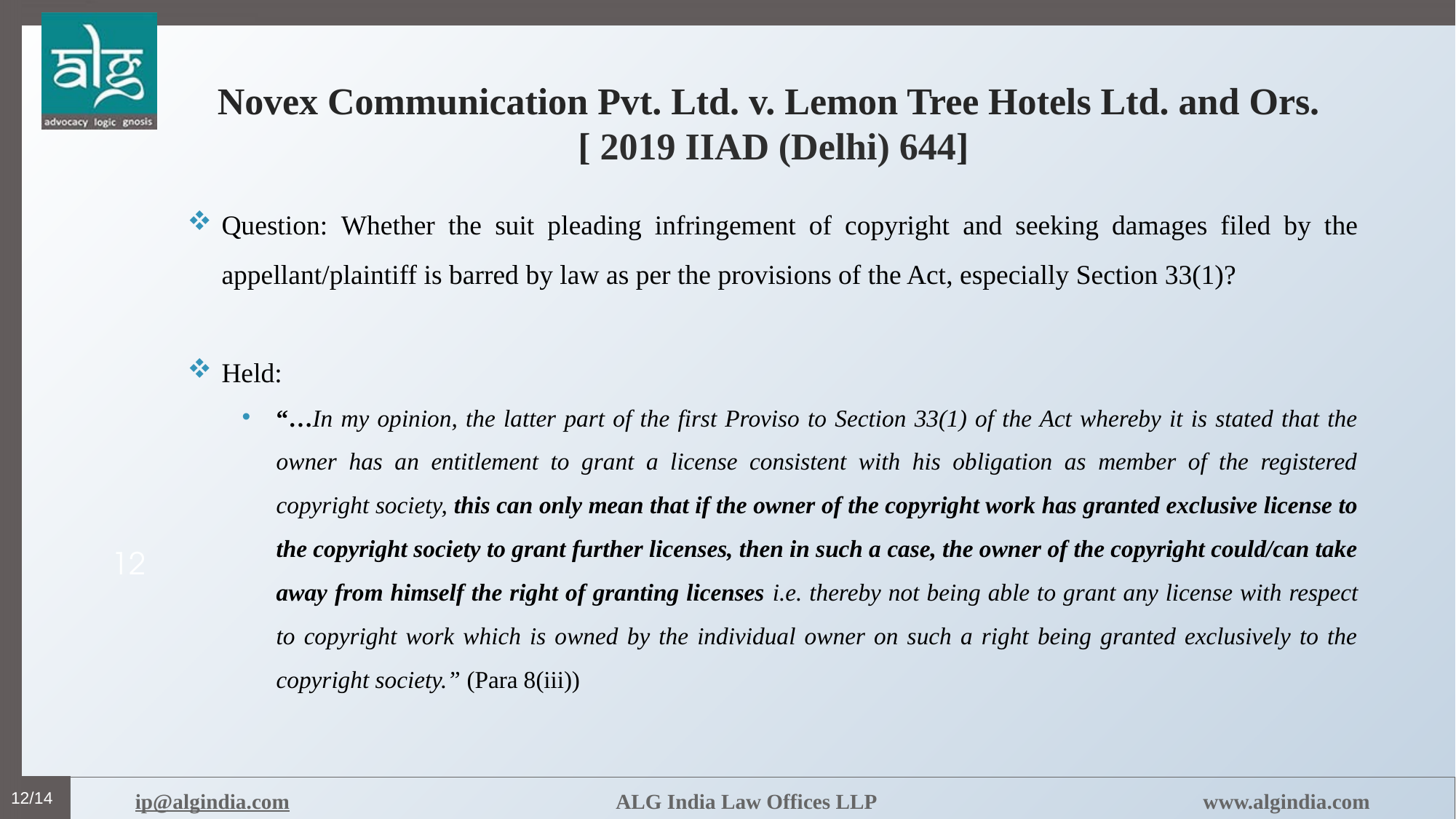

# Novex Communication Pvt. Ltd. v. Lemon Tree Hotels Ltd. and Ors. [ 2019 IIAD (Delhi) 644]
Question: Whether the suit pleading infringement of copyright and seeking damages filed by the appellant/plaintiff is barred by law as per the provisions of the Act, especially Section 33(1)?

Held:
“…In my opinion, the latter part of the first Proviso to Section 33(1) of the Act whereby it is stated that the owner has an entitlement to grant a license consistent with his obligation as member of the registered copyright society, this can only mean that if the owner of the copyright work has granted exclusive license to the copyright society to grant further licenses, then in such a case, the owner of the copyright could/can take away from himself the right of granting licenses i.e. thereby not being able to grant any license with respect to copyright work which is owned by the individual owner on such a right being granted exclusively to the copyright society.” (Para 8(iii))

12
12/14